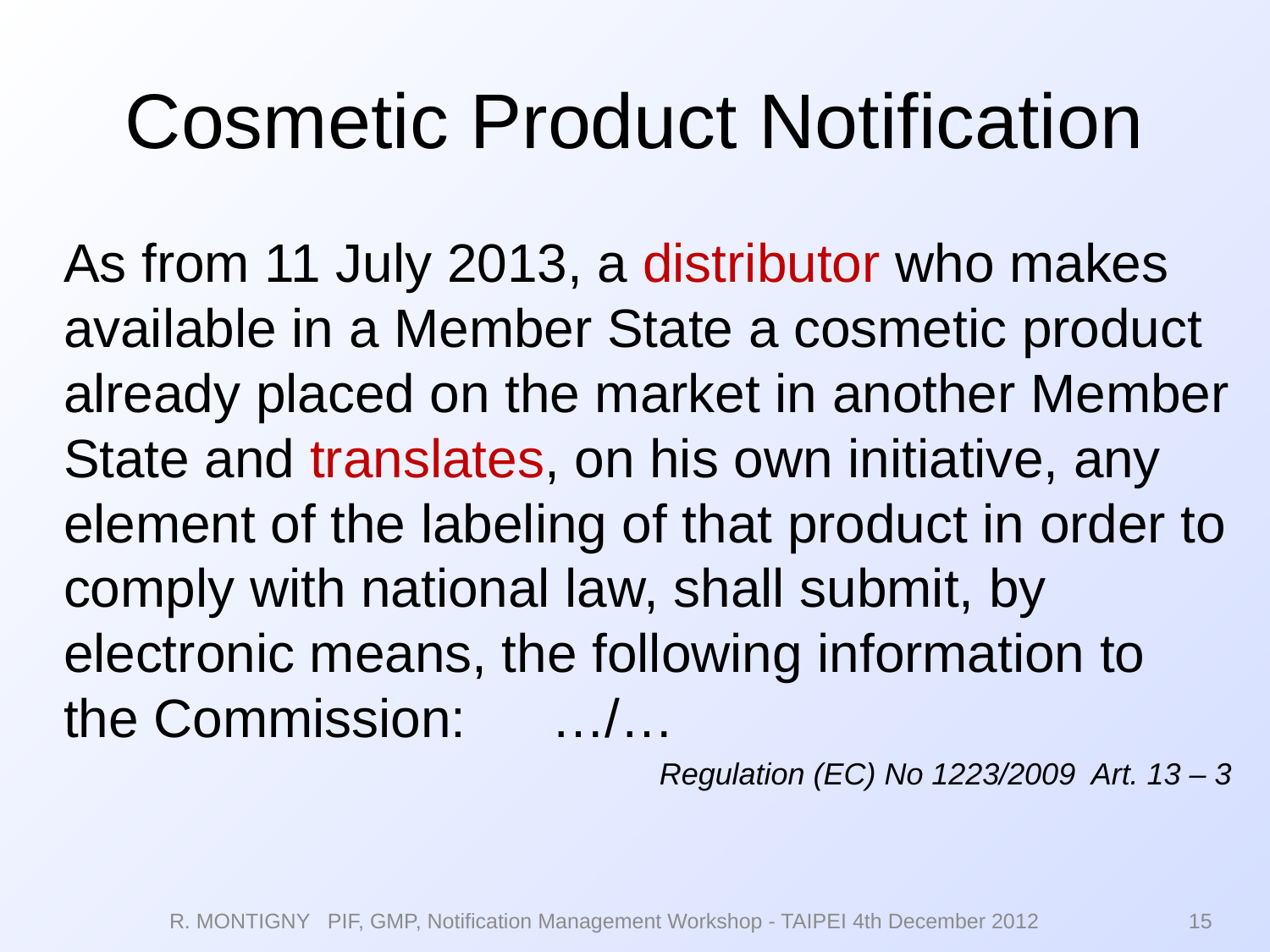

# Cosmetic Product Notification
As from 11 July 2013, a distributor who makes available in a Member State a cosmetic product already placed on the market in another Member State and translates, on his own initiative, any element of the labeling of that product in order to comply with national law, shall submit, by electronic means, the following information to the Commission:				…/…
Regulation (EC) No 1223/2009  Art. 13 – 3

R. MONTIGNY   PIF, GMP, Notification Management Workshop - TAIPEI 4th December 2012
15